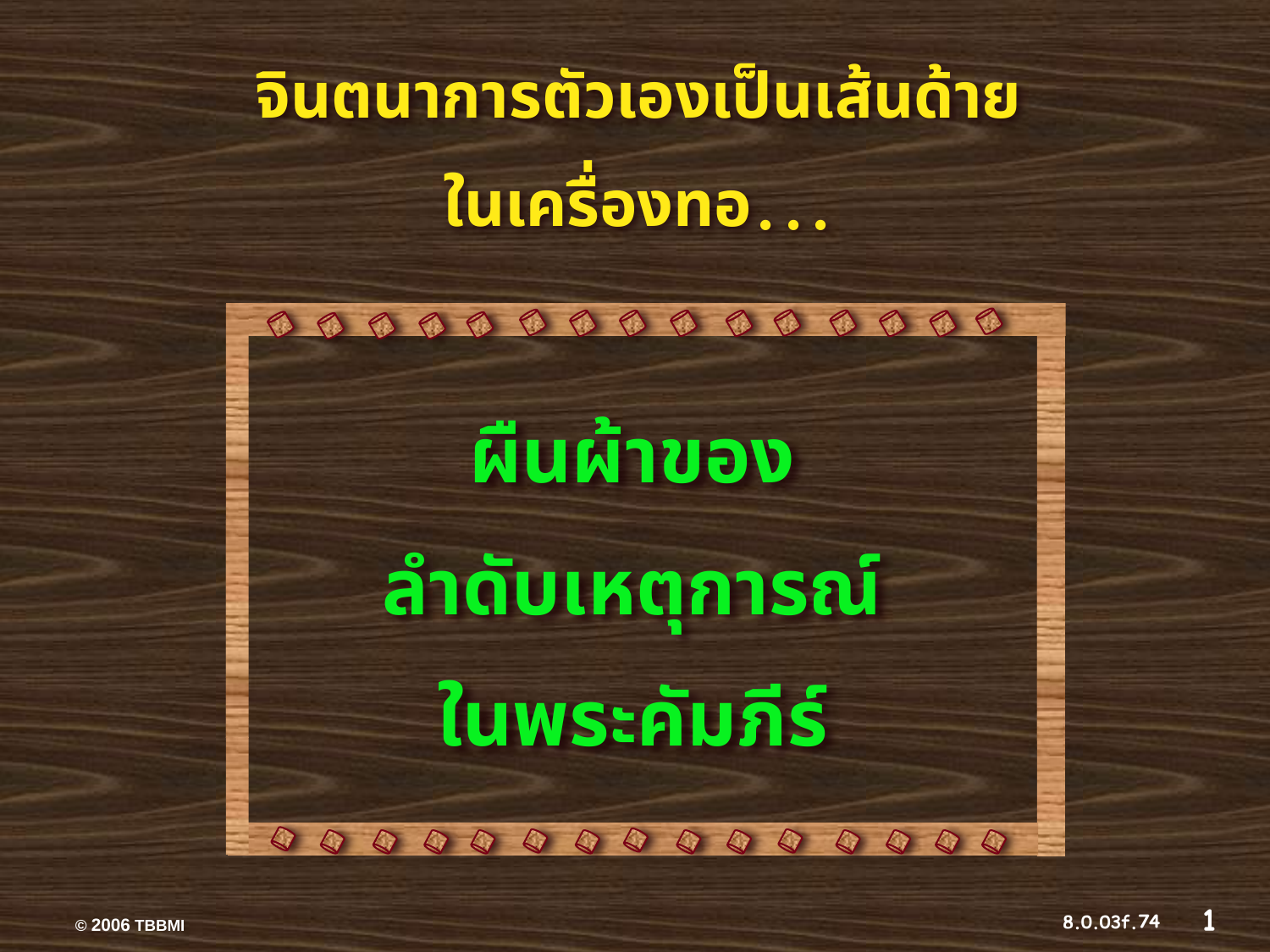

จินตนาการตัวเองเป็นเส้นด้าย
ในเครื่องทอ...

ผืนผ้าของ
ลำดับเหตุการณ์
ในพระคัมภีร์

1
74
8.0.03f.
© 2006 TBBMI